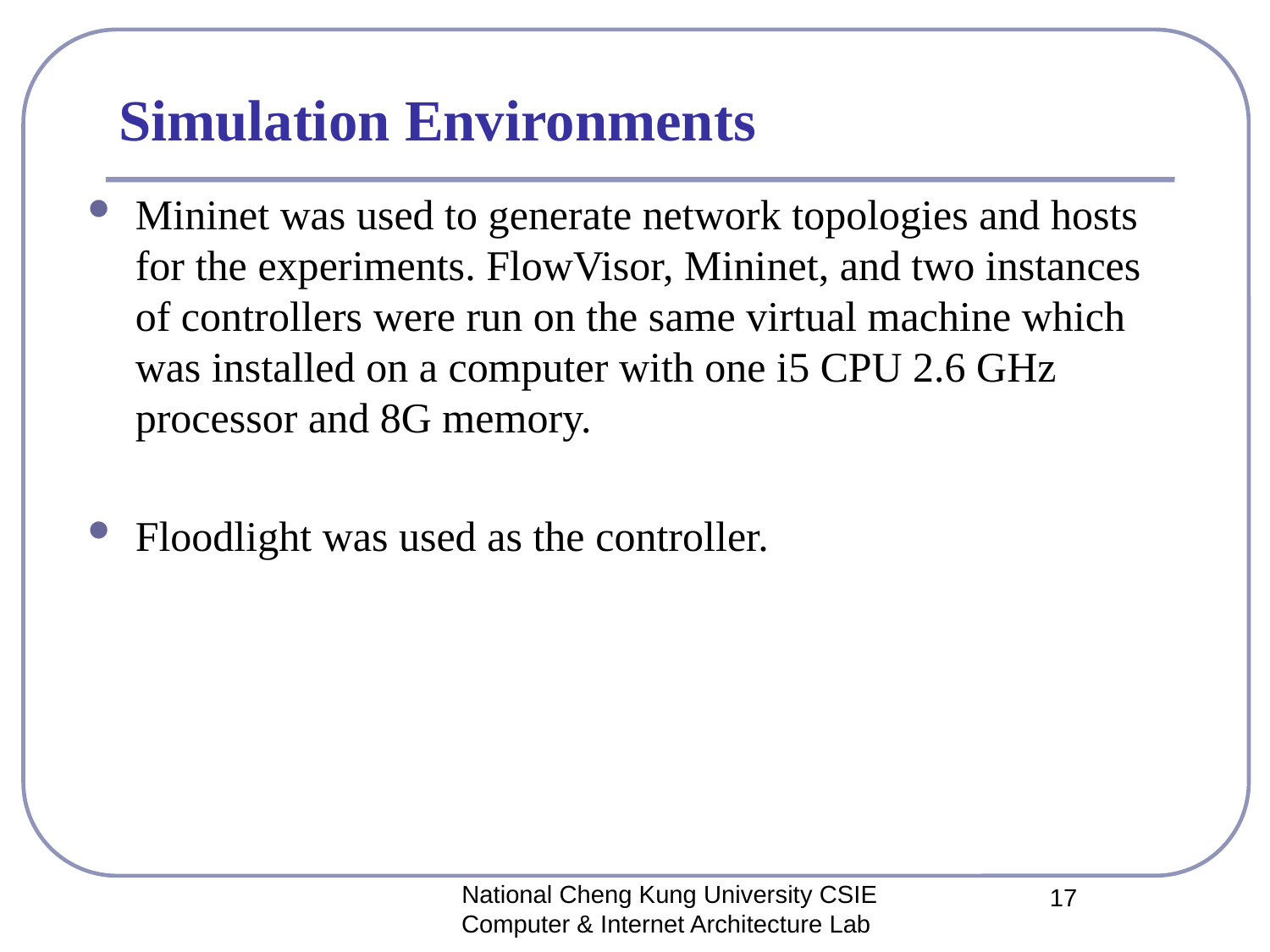

# Simulation Environments
Mininet was used to generate network topologies and hosts for the experiments. FlowVisor, Mininet, and two instances of controllers were run on the same virtual machine which was installed on a computer with one i5 CPU 2.6 GHz processor and 8G memory.

Floodlight was used as the controller.
National Cheng Kung University CSIE Computer & Internet Architecture Lab
17